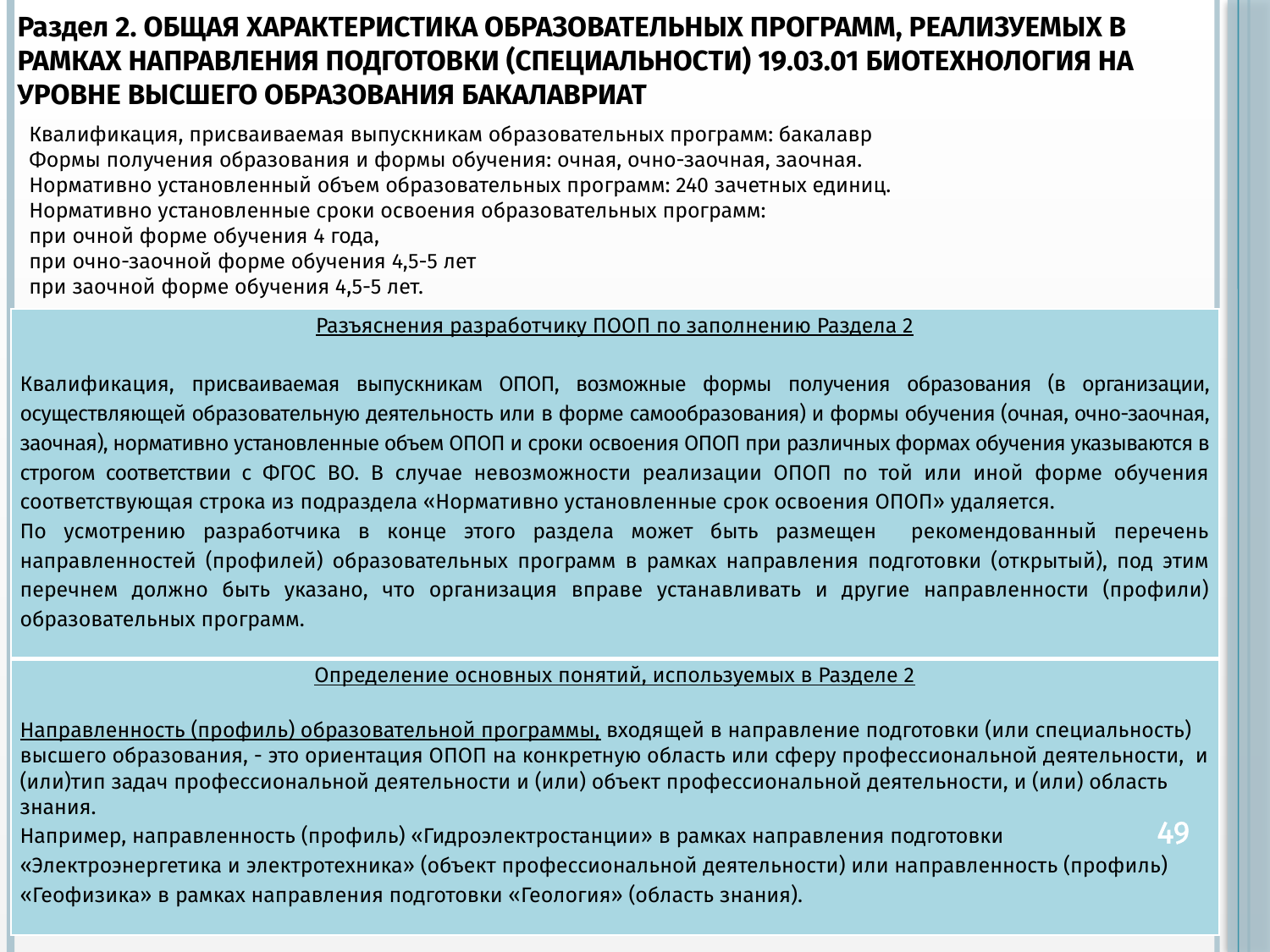

Раздел 2. ОБЩАЯ ХАРАКТЕРИСТИКА ОБРАЗОВАТЕЛЬНЫХ ПРОГРАММ, РЕАЛИЗУЕМЫХ В РАМКАХ НАПРАВЛЕНИЯ ПОДГОТОВКИ (СПЕЦИАЛЬНОСТИ) 19.03.01 БИОТЕХНОЛОГИЯ НА УРОВНЕ ВЫСШЕГО ОБРАЗОВАНИЯ БАКАЛАВРИАТ
Квалификация, присваиваемая выпускникам образовательных программ: бакалавр
Формы получения образования и формы обучения: очная, очно-заочная, заочная.
Нормативно установленный объем образовательных программ: 240 зачетных единиц.
Нормативно установленные сроки освоения образовательных программ:
при очной форме обучения 4 года,
при очно-заочной форме обучения 4,5-5 лет
при заочной форме обучения 4,5-5 лет.
| Разъяснения разработчику ПООП по заполнению Раздела 2 Квалификация, присваиваемая выпускникам ОПОП, возможные формы получения образования (в организации, осуществляющей образовательную деятельность или в форме самообразования) и формы обучения (очная, очно-заочная, заочная), нормативно установленные объем ОПОП и сроки освоения ОПОП при различных формах обучения указываются в строгом соответствии с ФГОС ВО. В случае невозможности реализации ОПОП по той или иной форме обучения соответствующая строка из подраздела «Нормативно установленные срок освоения ОПОП» удаляется. По усмотрению разработчика в конце этого раздела может быть размещен рекомендованный перечень направленностей (профилей) образовательных программ в рамках направления подготовки (открытый), под этим перечнем должно быть указано, что организация вправе устанавливать и другие направленности (профили) образовательных программ. |
| --- |
| Определение основных понятий, используемых в Разделе 2 Направленность (профиль) образовательной программы, входящей в направление подготовки (или специальность) высшего образования, - это ориентация ОПОП на конкретную область или сферу профессиональной деятельности, и (или)тип задач профессиональной деятельности и (или) объект профессиональной деятельности, и (или) область знания. Например, направленность (профиль) «Гидроэлектростанции» в рамках направления подготовки «Электроэнергетика и электротехника» (объект профессиональной деятельности) или направленность (профиль) «Геофизика» в рамках направления подготовки «Геология» (область знания). |
49